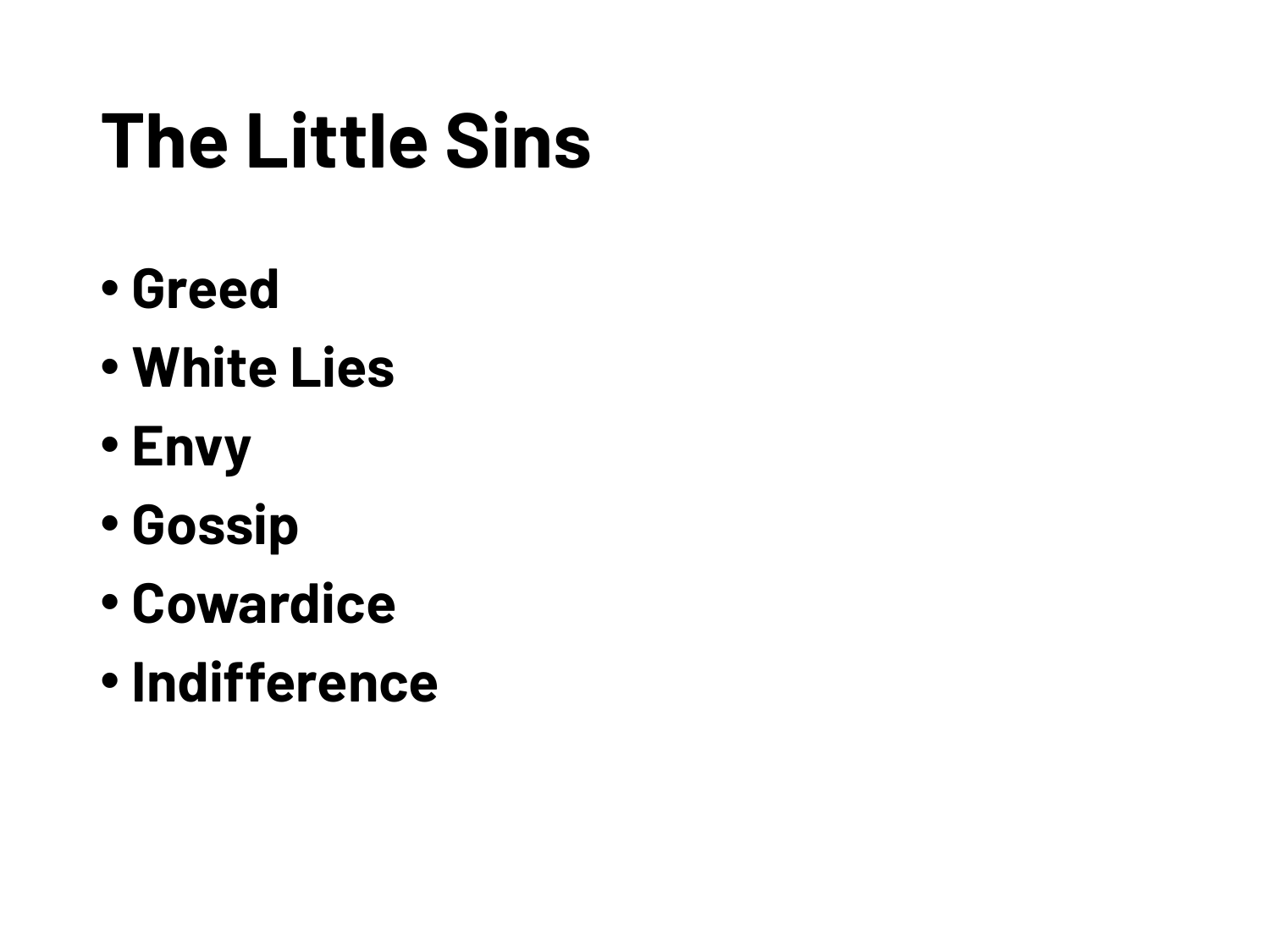

# The Little Sins
Greed
White Lies
Envy
Gossip
Cowardice
Indifference